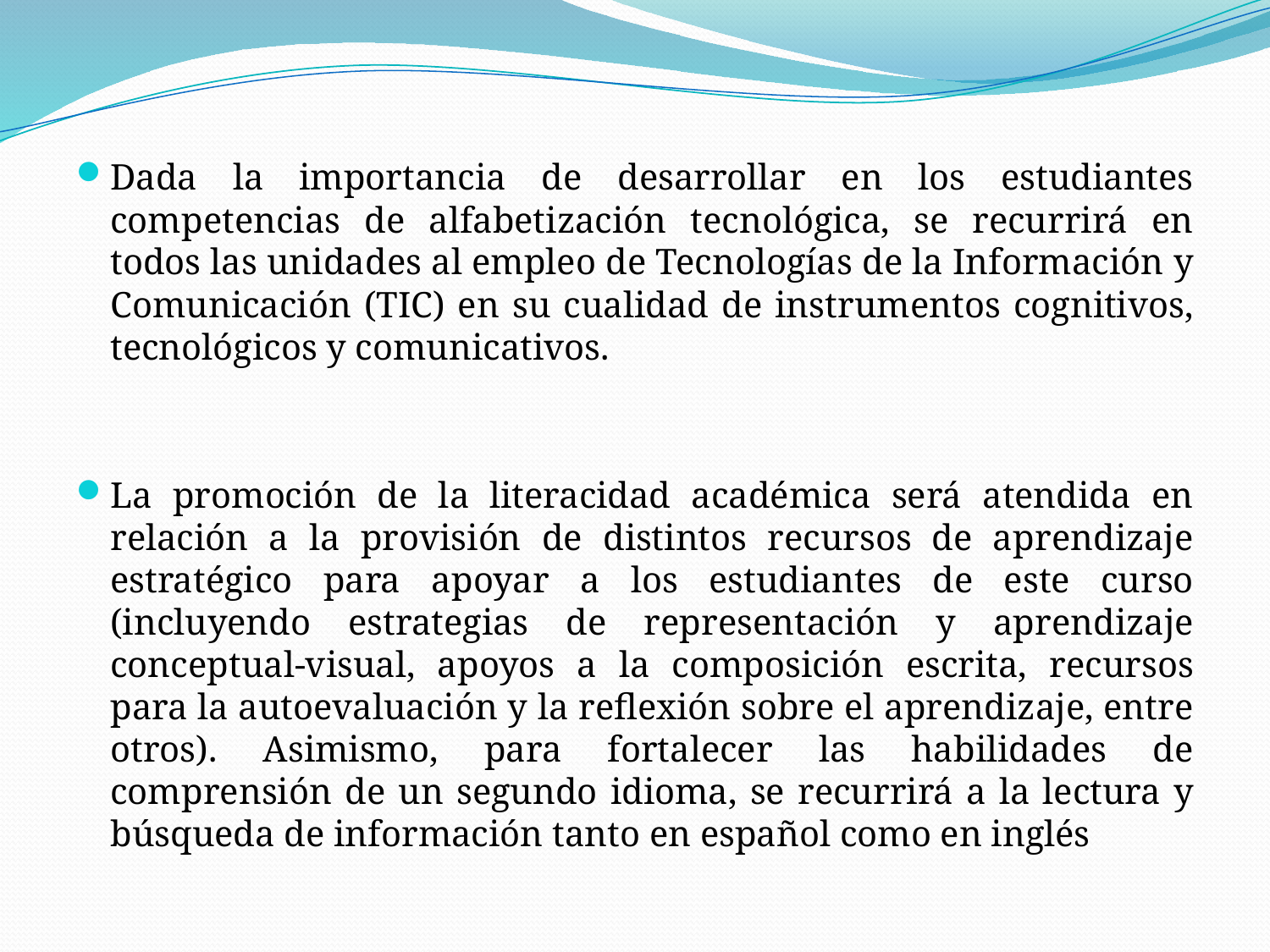

Dada la importancia de desarrollar en los estudiantes competencias de alfabetización tecnológica, se recurrirá en todos las unidades al empleo de Tecnologías de la Información y Comunicación (TIC) en su cualidad de instrumentos cognitivos, tecnológicos y comunicativos.

La promoción de la literacidad académica será atendida en relación a la provisión de distintos recursos de aprendizaje estratégico para apoyar a los estudiantes de este curso (incluyendo estrategias de representación y aprendizaje conceptual-visual, apoyos a la composición escrita, recursos para la autoevaluación y la reflexión sobre el aprendizaje, entre otros). Asimismo, para fortalecer las habilidades de comprensión de un segundo idioma, se recurrirá a la lectura y búsqueda de información tanto en español como en inglés